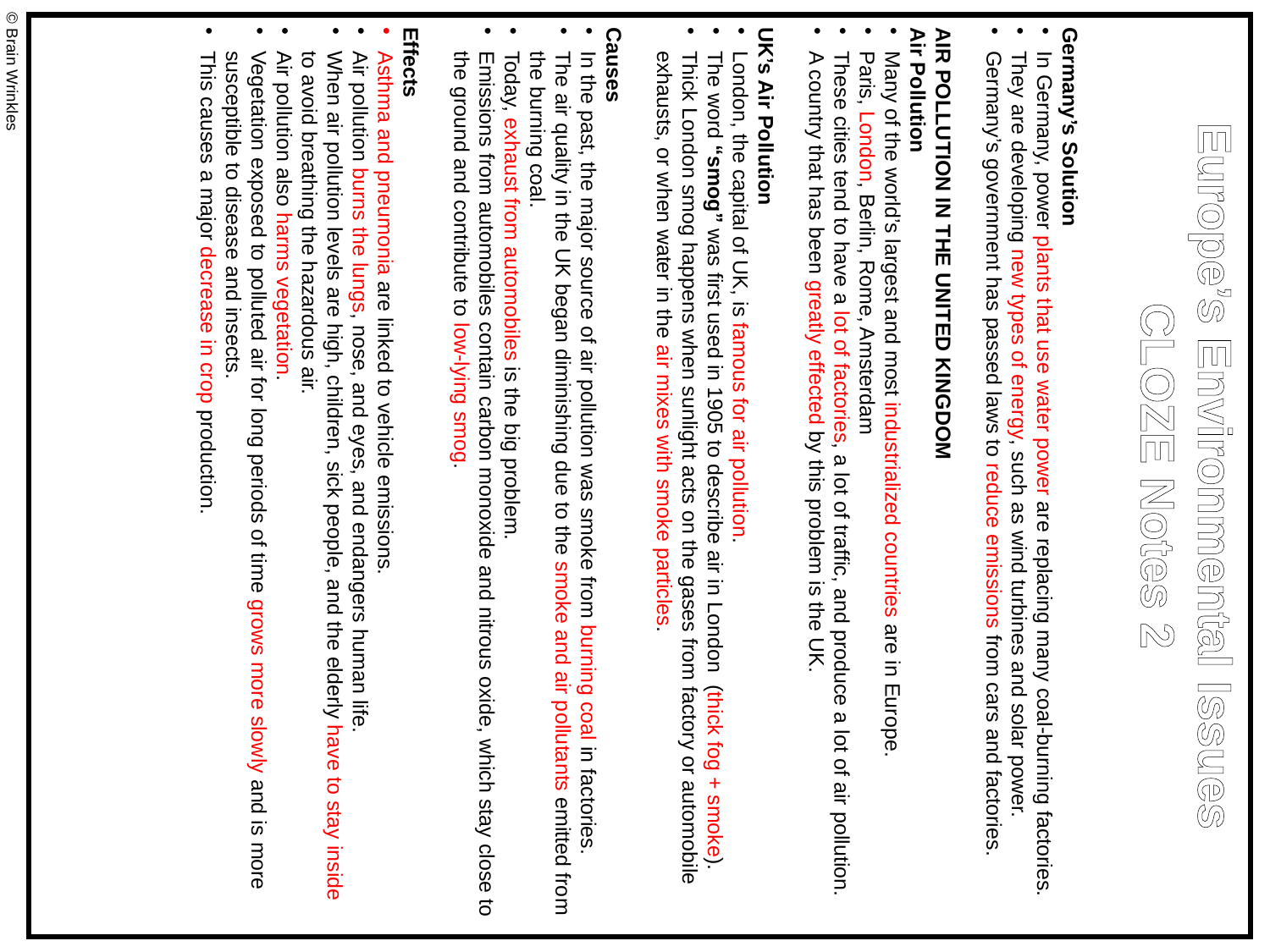

Germany’s Solution
In Germany, power plants that use water power are replacing many coal-burning factories.
They are developing new types of energy, such as wind turbines and solar power.
Germany’s government has passed laws to reduce emissions from cars and factories.

AIR POLLUTION IN THE UNITED KINGDOM
Air Pollution
Many of the world’s largest and most industrialized countries are in Europe.
Paris, London, Berlin, Rome, Amsterdam
These cities tend to have a lot of factories, a lot of traffic, and produce a lot of air pollution.
A country that has been greatly effected by this problem is the UK.

UK’s Air Pollution
London, the capital of UK, is famous for air pollution.
The word “smog” was first used in 1905 to describe air in London  (thick fog + smoke).
Thick London smog happens when sunlight acts on the gases from factory or automobile exhausts, or when water in the air mixes with smoke particles.

Causes
In the past, the major source of air pollution was smoke from burning coal in factories.
The air quality in the UK began diminishing due to the smoke and air pollutants emitted from the burning coal.
Today, exhaust from automobiles is the big problem.
Emissions from automobiles contain carbon monoxide and nitrous oxide, which stay close to the ground and contribute to low-lying smog.

Effects
Asthma and pneumonia are linked to vehicle emissions.
Air pollution burns the lungs, nose, and eyes, and endangers human life.
When air pollution levels are high, children, sick people, and the elderly have to stay inside to avoid breathing the hazardous air.
Air pollution also harms vegetation.
Vegetation exposed to polluted air for long periods of time grows more slowly and is more susceptible to disease and insects.
This causes a major decrease in crop production.

© Brain Wrinkles
Europe’s Environmental Issues
CLOZE Notes 2